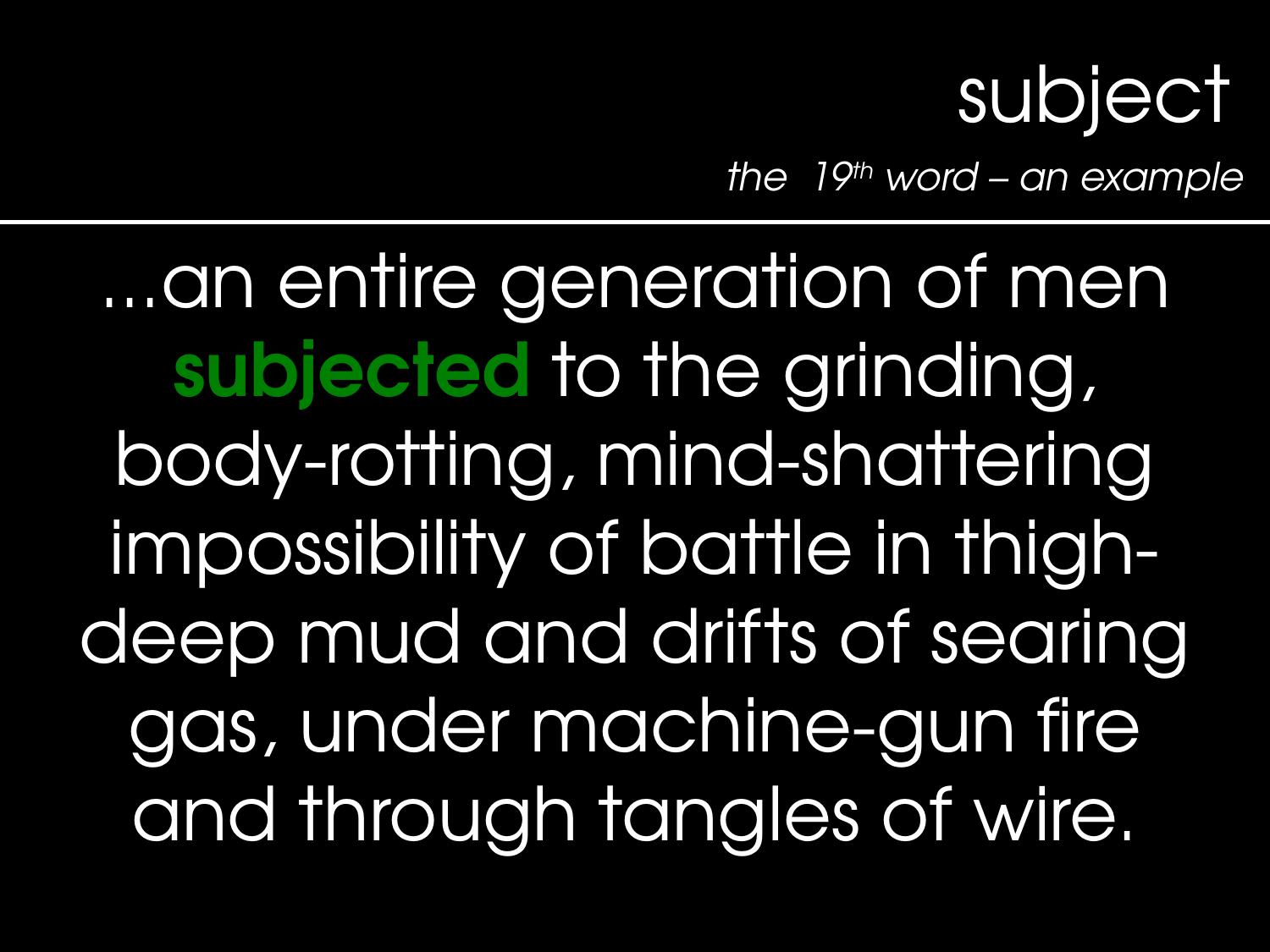

subject
the  19th word – an example
...an entire generation of men subjected to the grinding, body-rotting, mind-shattering impossibility of battle in thigh-deep mud and drifts of searing gas, under machine-gun fire and through tangles of wire.